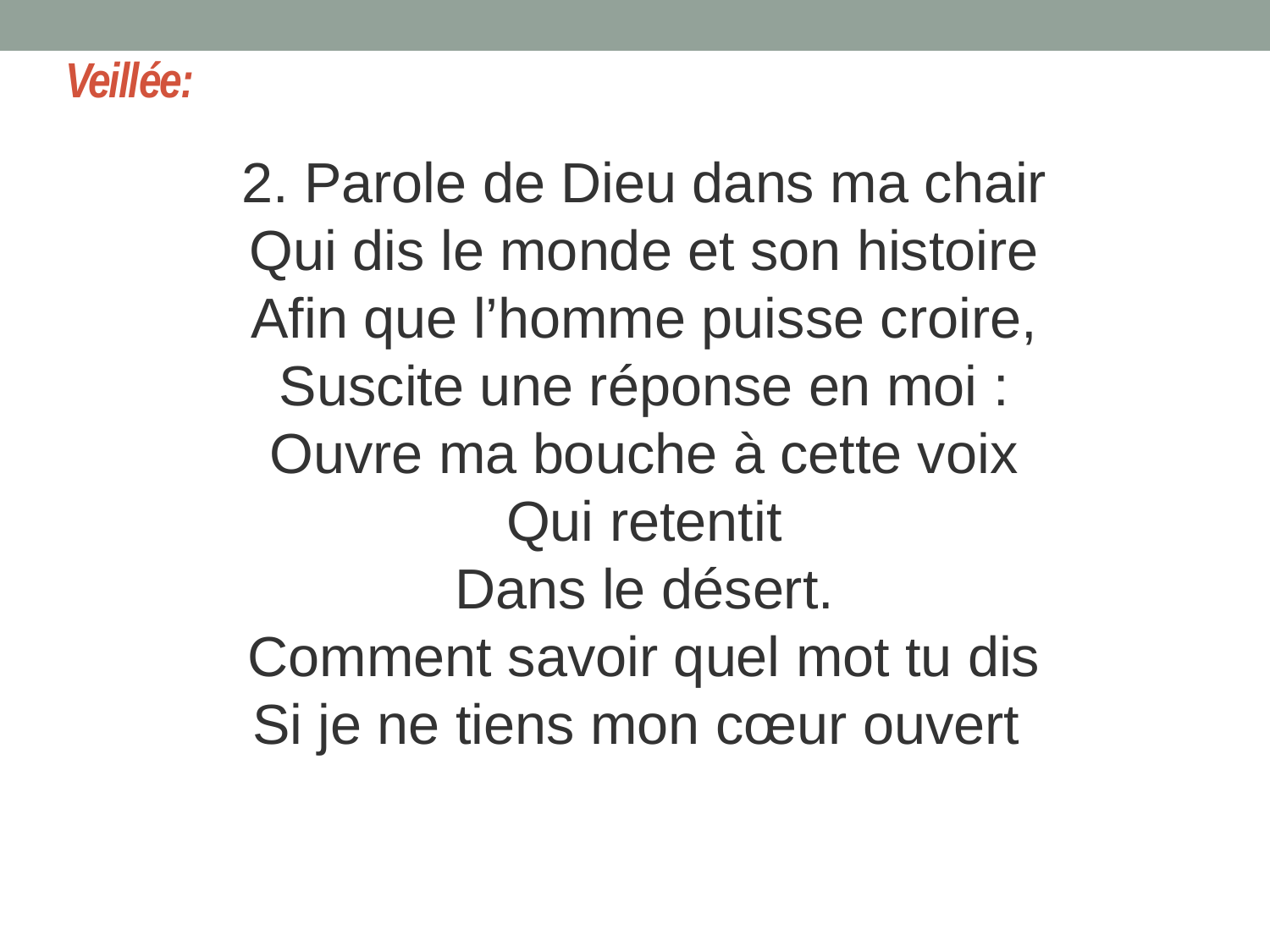

# Veillée:
2. Parole de Dieu dans ma chair
Qui dis le monde et son histoire
Afin que l’homme puisse croire,
Suscite une réponse en moi :
Ouvre ma bouche à cette voix
Qui retentit
Dans le désert.
Comment savoir quel mot tu dis
Si je ne tiens mon cœur ouvert